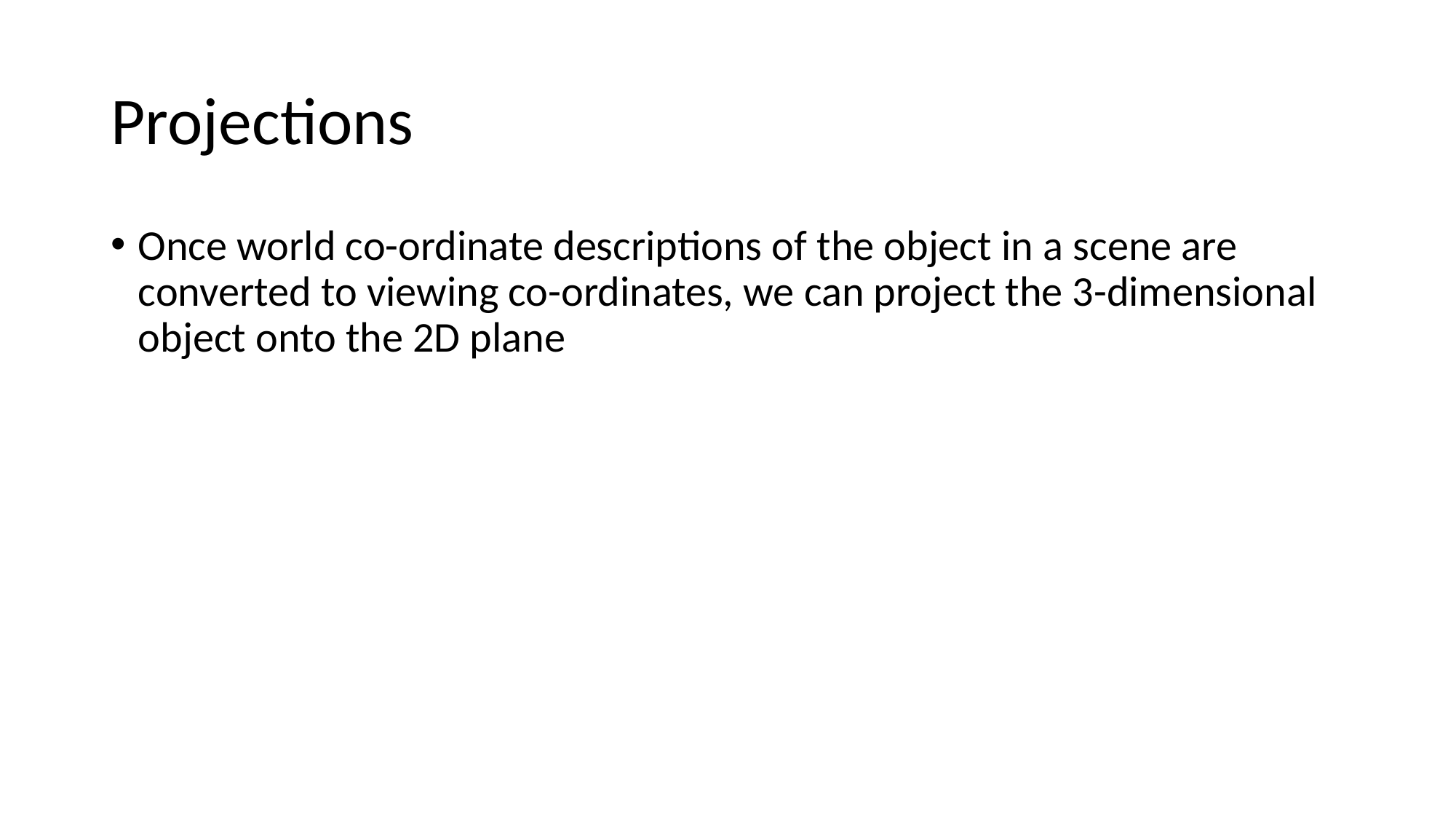

# Projections
Once world co-ordinate descriptions of the object in a scene are converted to viewing co-ordinates, we can project the 3-dimensional object onto the 2D plane